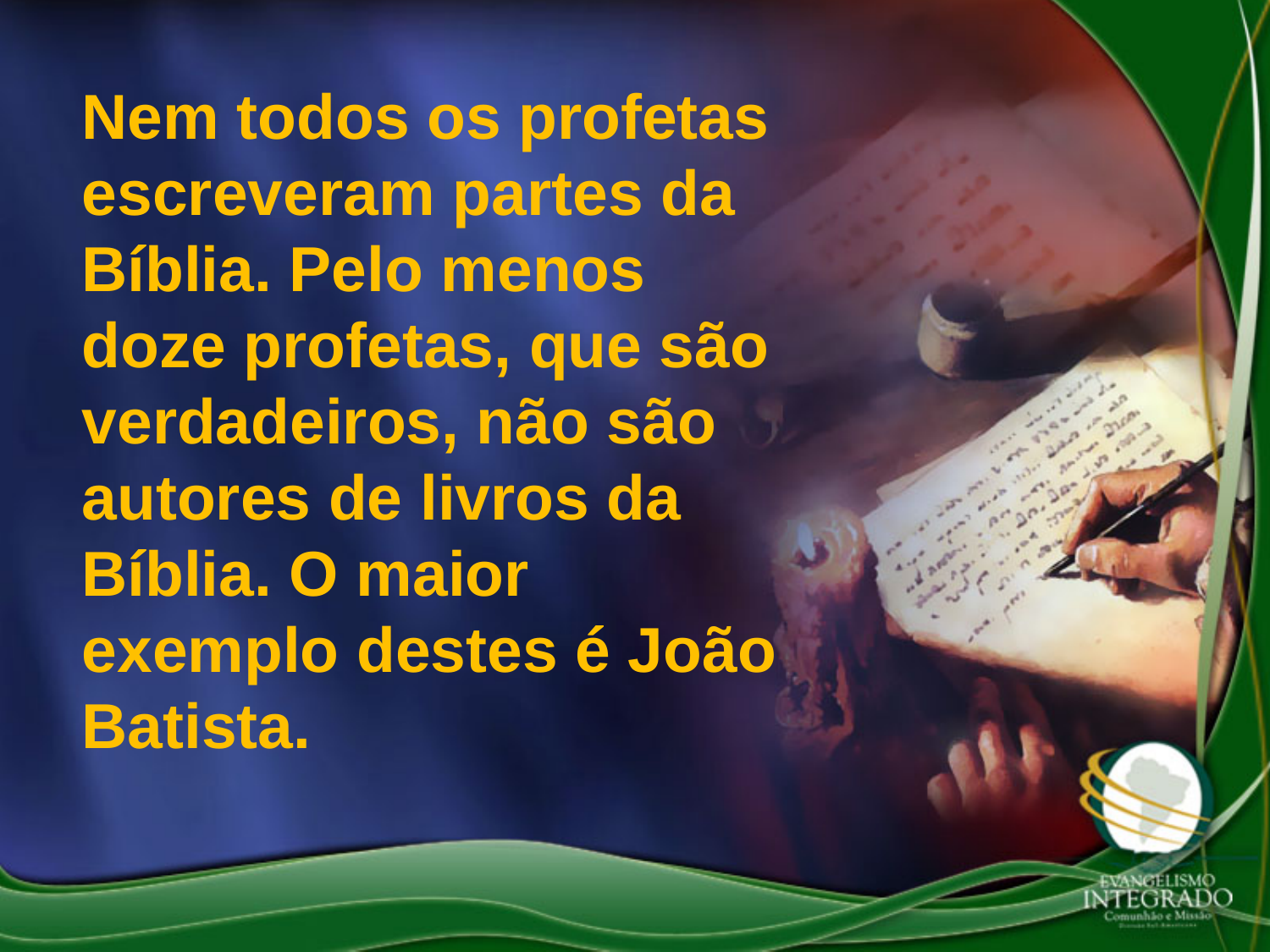

Nem todos os profetas escreveram partes da Bíblia. Pelo menos doze profetas, que são verdadeiros, não são autores de livros da Bíblia. O maior exemplo destes é João Batista.